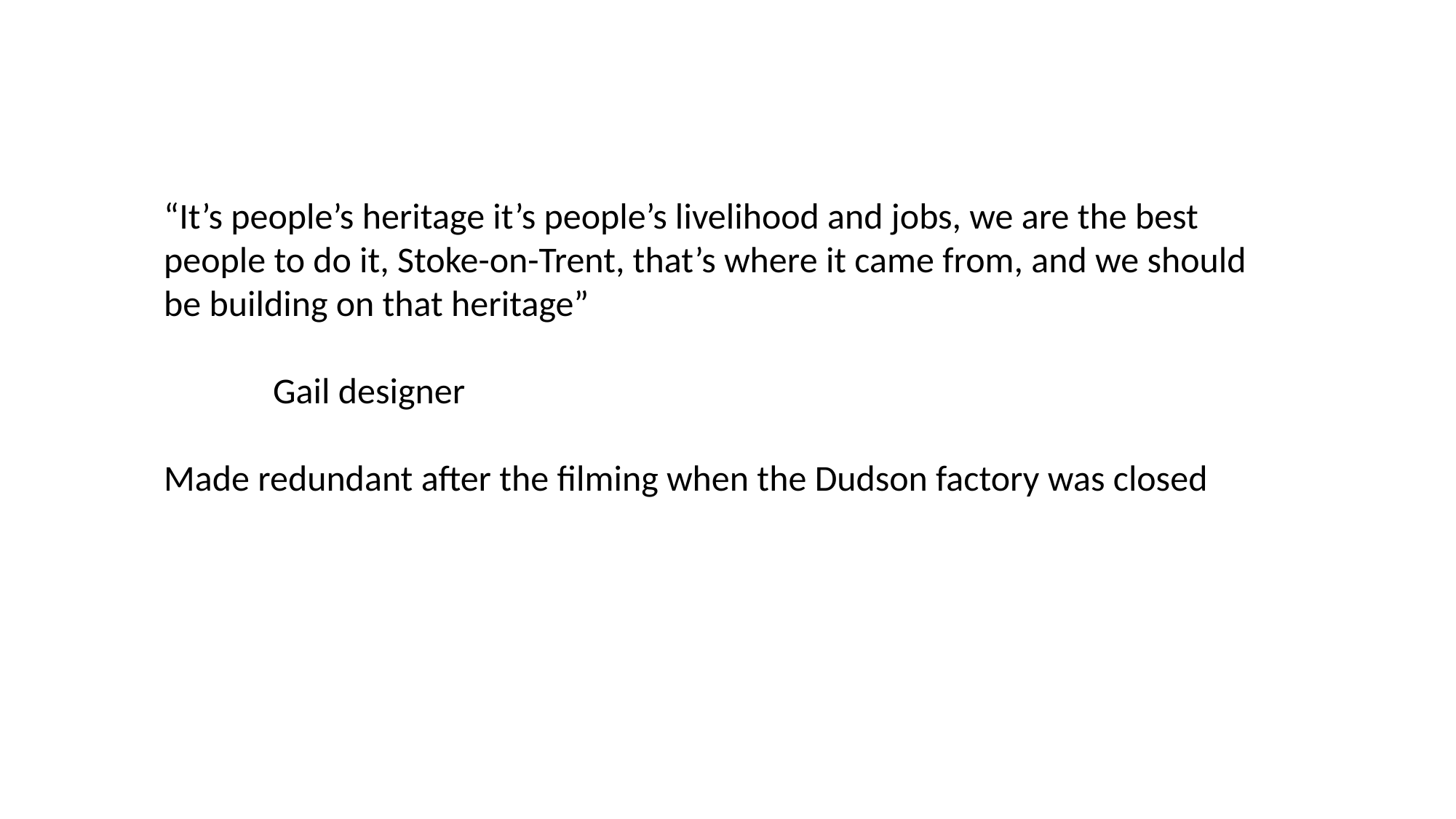

“It’s people’s heritage it’s people’s livelihood and jobs, we are the best people to do it, Stoke-on-Trent, that’s where it came from, and we should be building on that heritage”

	Gail designer

Made redundant after the filming when the Dudson factory was closed